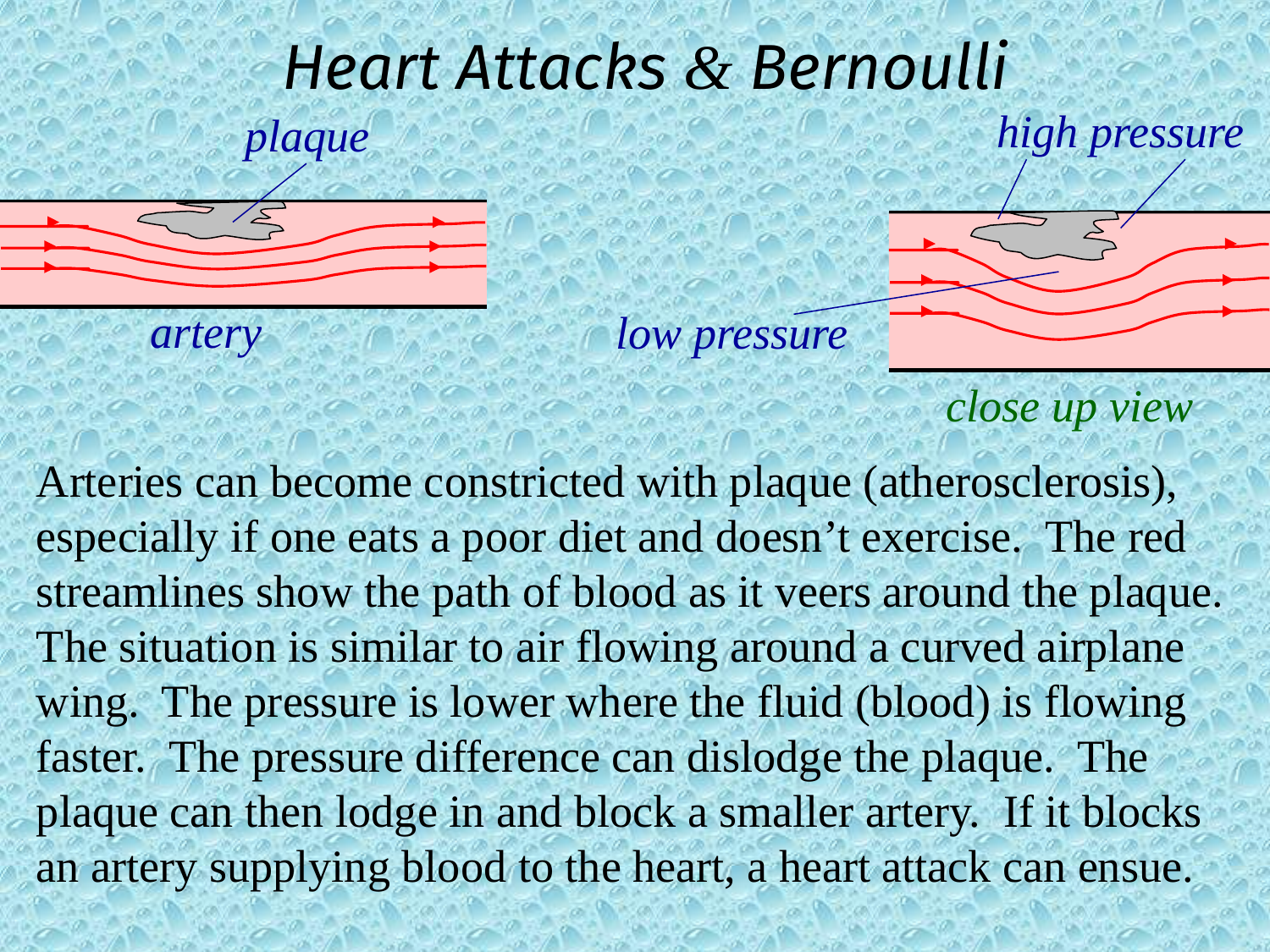

# Heart Attacks & Bernoulli
high pressure
plaque

artery
low pressure

   close up view
Arteries can become constricted with plaque (atherosclerosis), especially if one eats a poor diet and doesn’t exercise.  The red streamlines show the path of blood as it veers around the plaque.  The situation is similar to air flowing around a curved airplane wing.  The pressure is lower where the fluid (blood) is flowing faster.  The pressure difference can dislodge the plaque.  The plaque can then lodge in and block a smaller artery.  If it blocks an artery supplying blood to the heart, a heart attack can ensue.